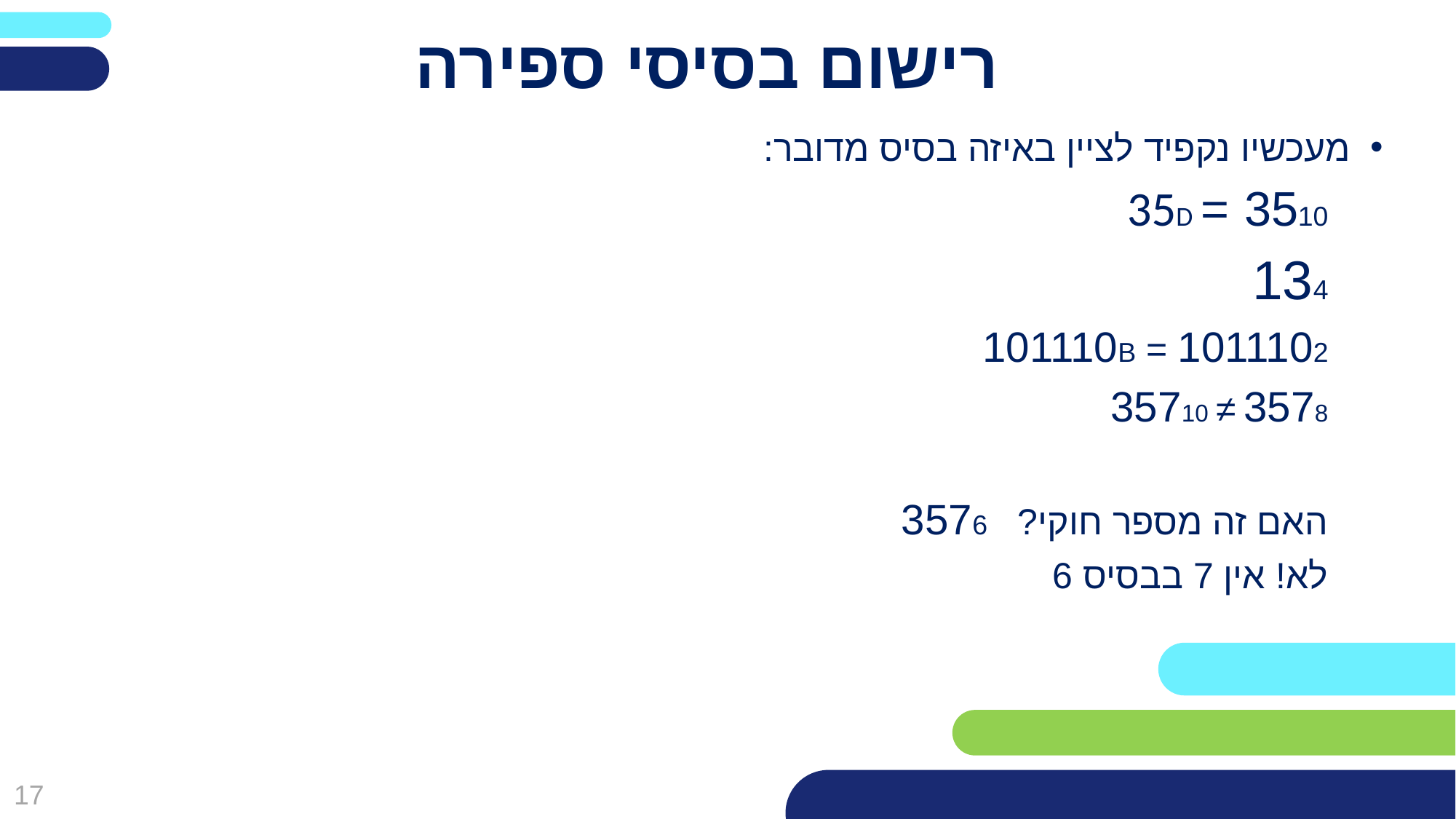

# רישום בסיסי ספירה
מעכשיו נקפיד לציין באיזה בסיס מדובר:
3510  = 35D
134
1011102 = 101110B
3578 ≠ 35710

האם זה מספר חוקי?   3576
לא! אין 7 בבסיס 6